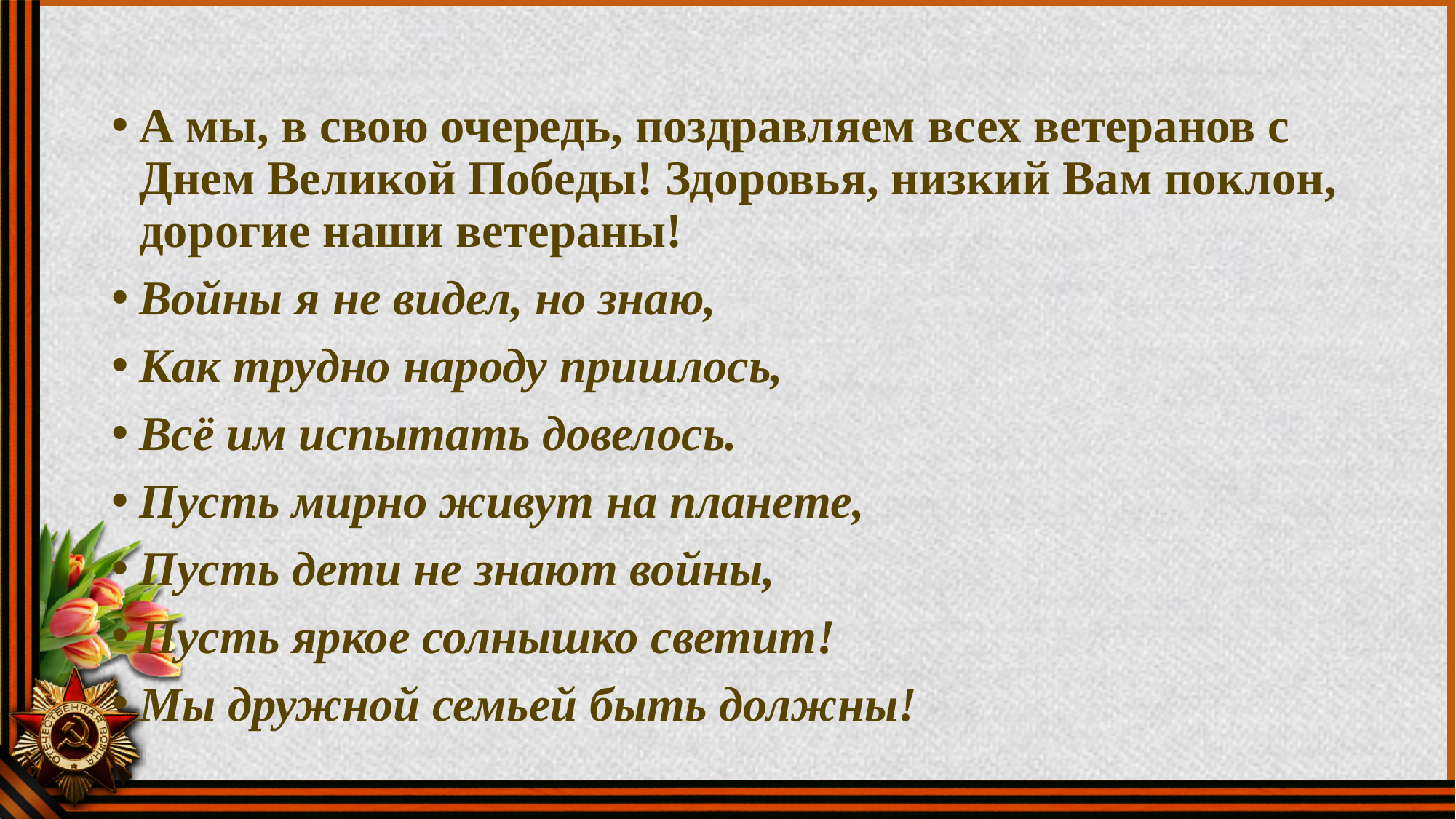

#
А мы, в свою очередь, поздравляем всех ветеранов с Днем Великой Победы! Здоровья, низкий Вам поклон, дорогие наши ветераны!
Войны я не видел, но знаю,
Как трудно народу пришлось,
Всё им испытать довелось.
Пусть мирно живут на планете,
Пусть дети не знают войны,
Пусть яркое солнышко светит!
Мы дружной семьей быть должны!